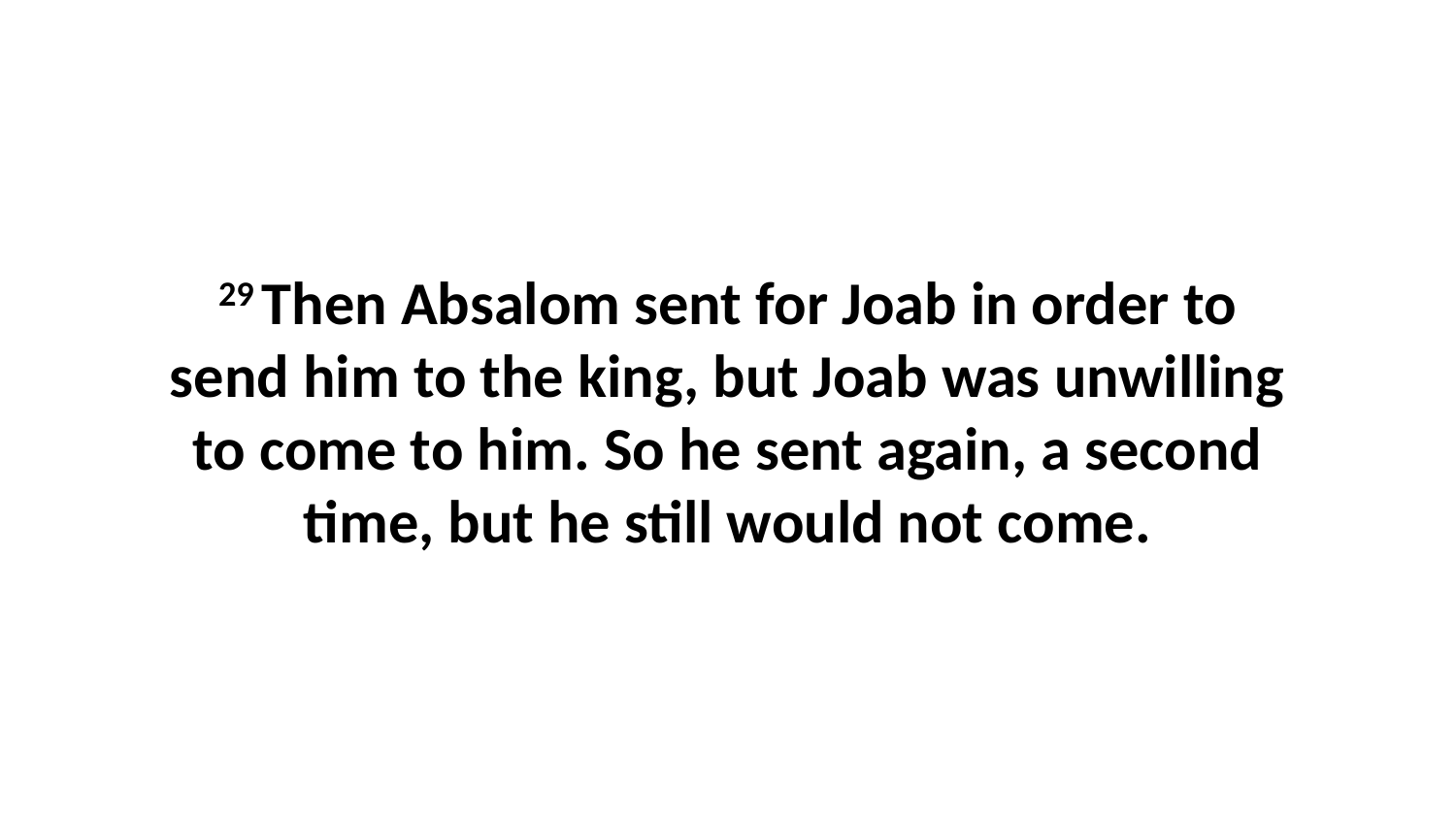

29 Then Absalom sent for Joab in order to send him to the king, but Joab was unwilling to come to him. So he sent again, a second time, but he still would not come.